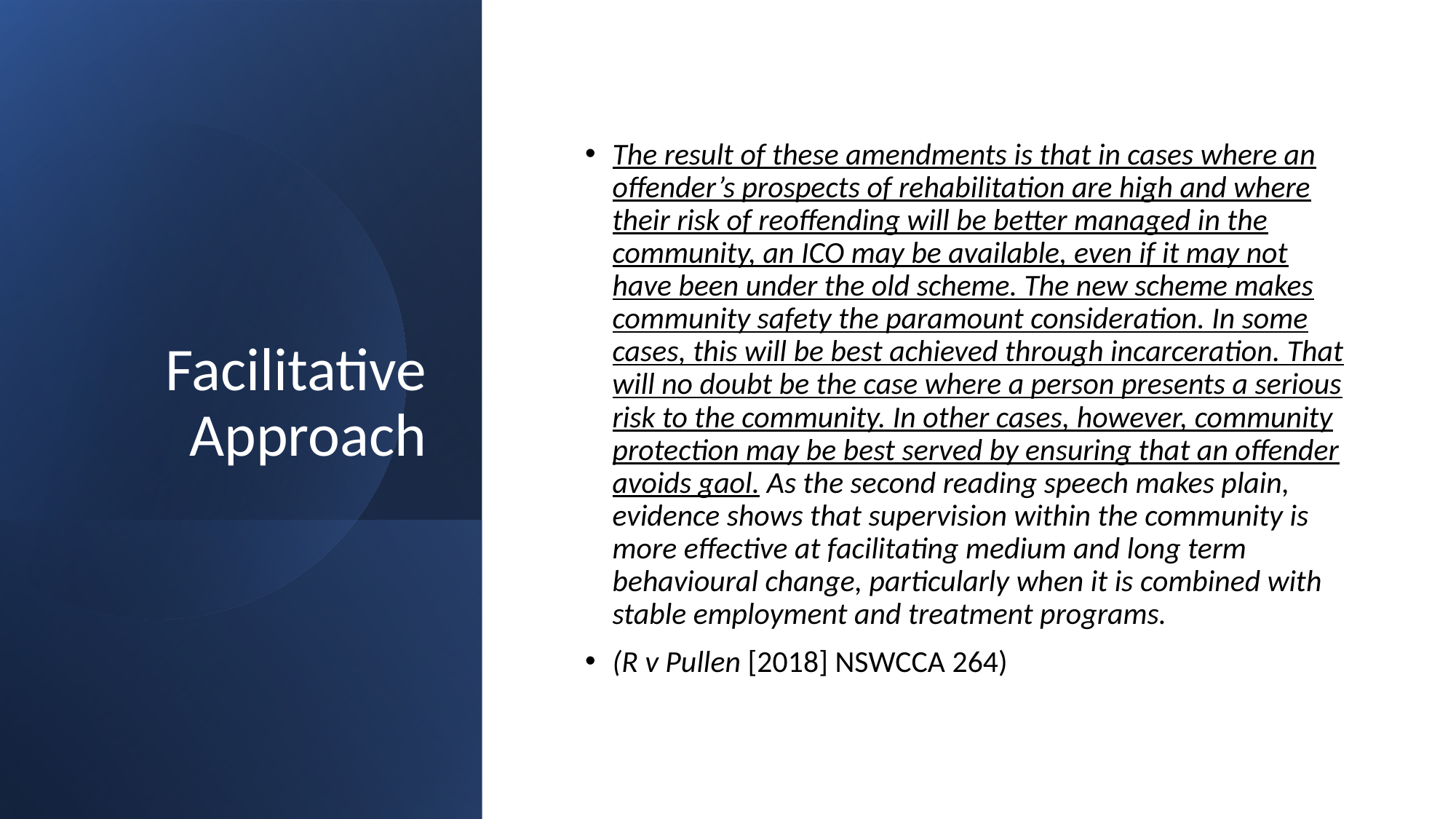

# Facilitative Approach
The result of these amendments is that in cases where an offender’s prospects of rehabilitation are high and where their risk of reoffending will be better managed in the community, an ICO may be available, even if it may not have been under the old scheme. The new scheme makes community safety the paramount consideration. In some cases, this will be best achieved through incarceration. That will no doubt be the case where a person presents a serious risk to the community. In other cases, however, community protection may be best served by ensuring that an offender avoids gaol. As the second reading speech makes plain, evidence shows that supervision within the community is more effective at facilitating medium and long term behavioural change, particularly when it is combined with stable employment and treatment programs.
(R v Pullen [2018] NSWCCA 264)